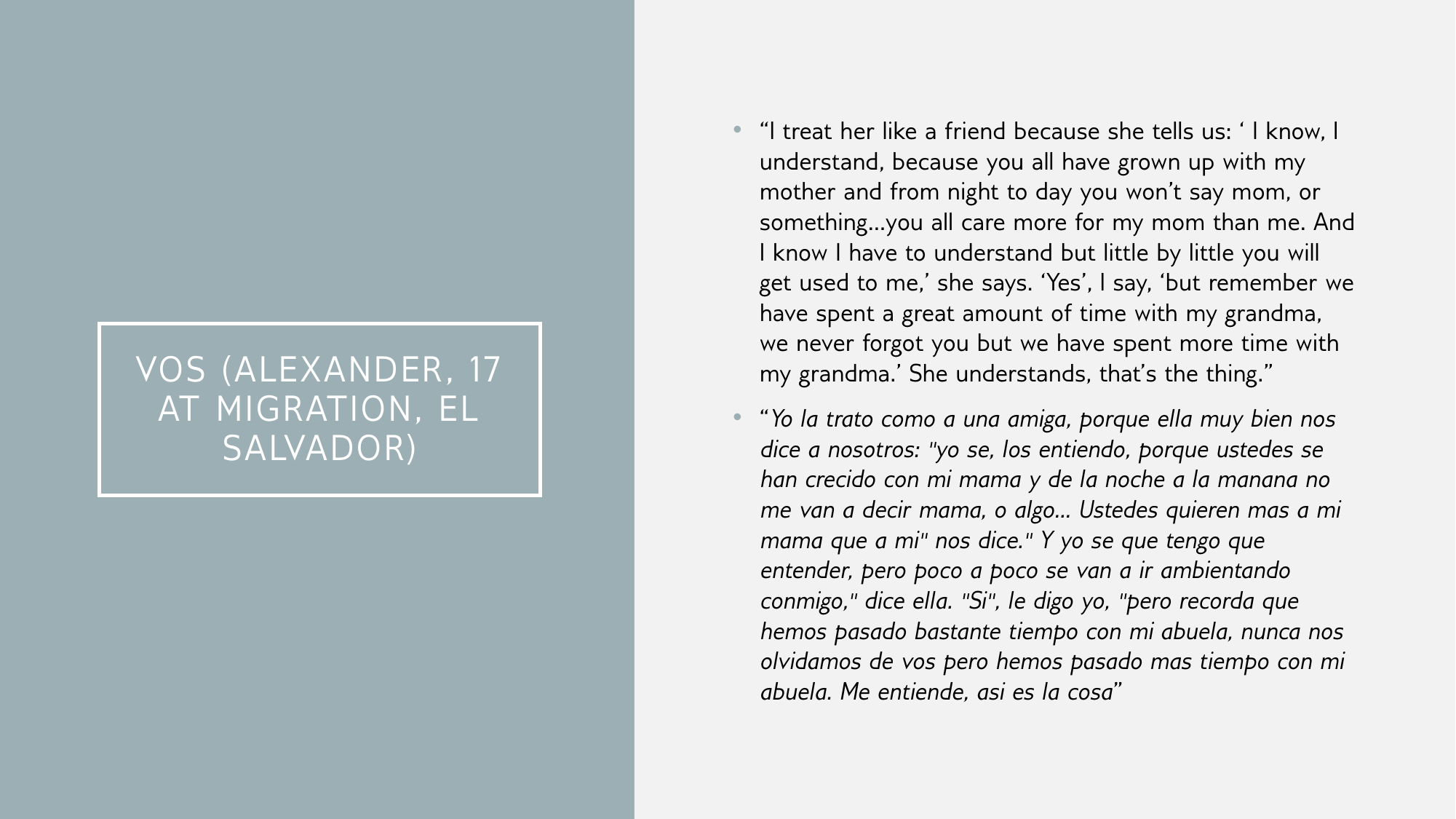

“I treat her like a friend because she tells us: ‘ I know, I understand, because you all have grown up with my mother and from night to day you won’t say mom, or something…you all care more for my mom than me. And I know I have to understand but little by little you will get used to me,’ she says. ‘Yes’, I say, ‘but remember we have spent a great amount of time with my grandma, we never forgot you but we have spent more time with my grandma.’ She understands, that’s the thing.”
“Yo la trato como a una amiga, porque ella muy bien nos dice a nosotros: "yo se, los entiendo, porque ustedes se han crecido con mi mama y de la noche a la manana no me van a decir mama, o algo... Ustedes quieren mas a mi mama que a mi" nos dice." Y yo se que tengo que entender, pero poco a poco se van a ir ambientando conmigo," dice ella. "Si", le digo yo, "pero recorda que hemos pasado bastante tiempo con mi abuela, nunca nos olvidamos de vos pero hemos pasado mas tiempo con mi abuela. Me entiende, asi es la cosa”
# Vos (Alexander, 17 at migration, El Salvador)